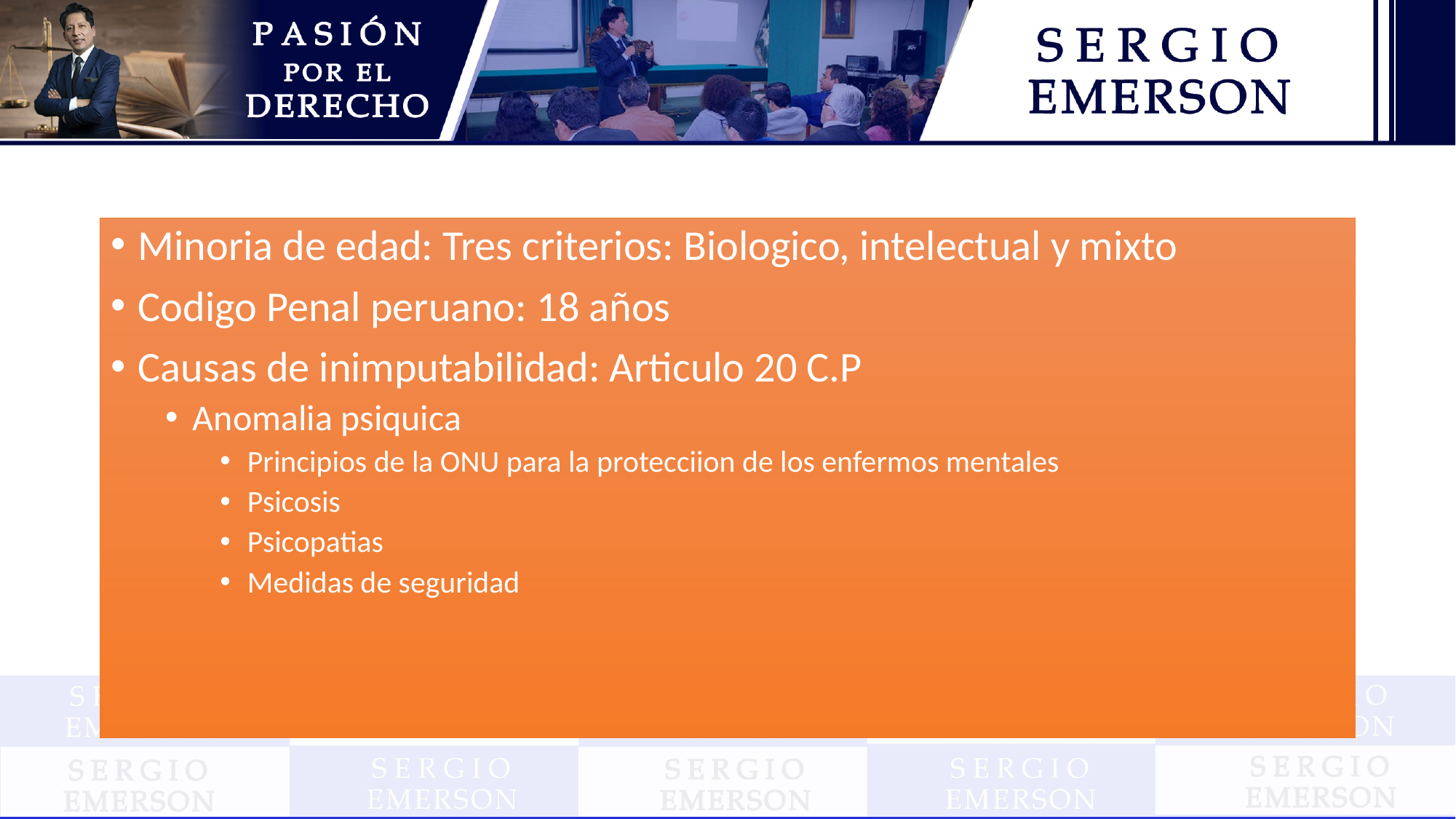

Minoria de edad: Tres criterios: Biologico, intelectual y mixto
Codigo Penal peruano: 18 años
Causas de inimputabilidad: Articulo 20 C.P
Anomalia psiquica
Principios de la ONU para la protecciion de los enfermos mentales
Psicosis
Psicopatias
Medidas de seguridad